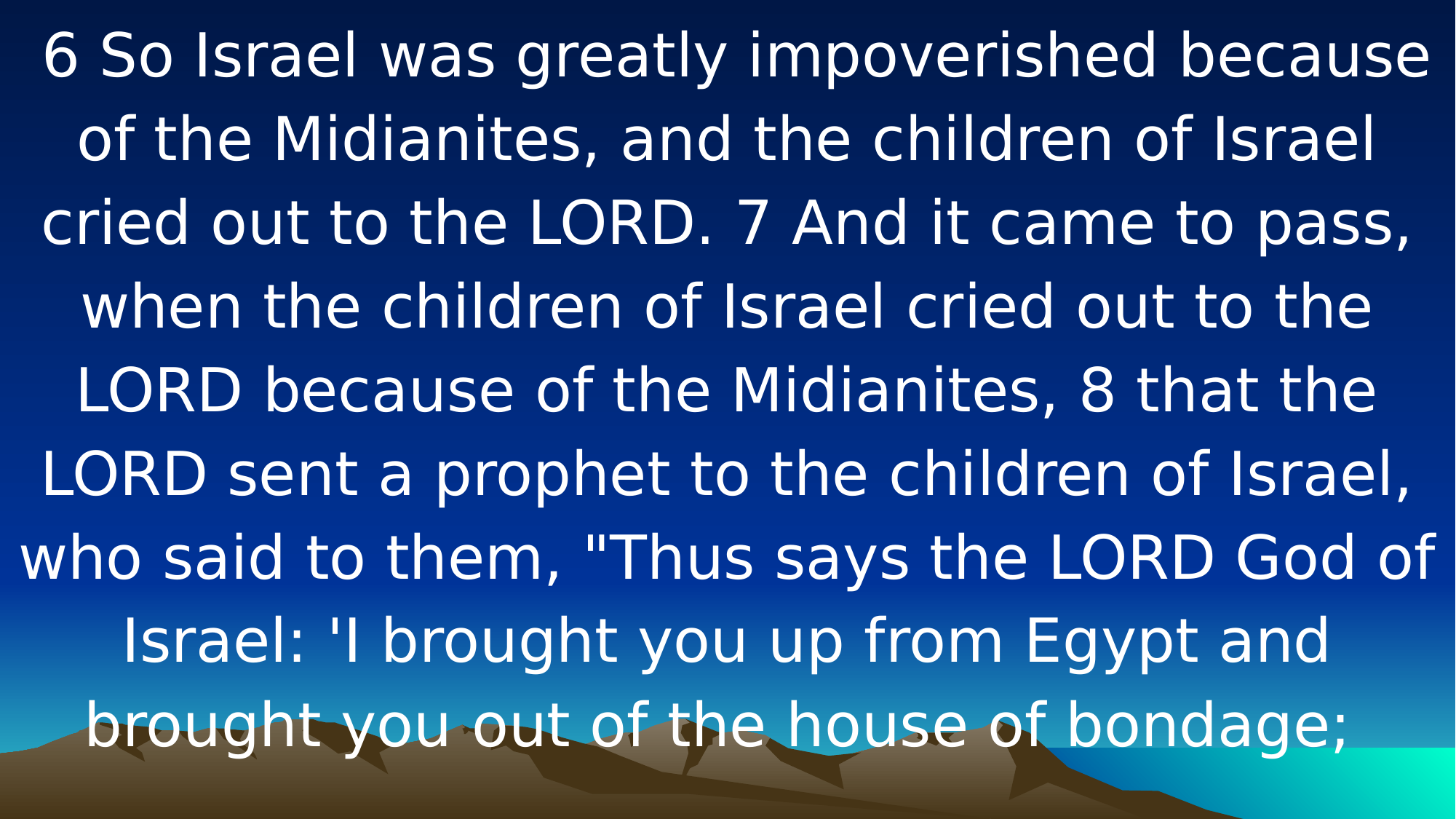

6 So Israel was greatly impoverished because of the Midianites, and the children of Israel cried out to the LORD. 7 And it came to pass, when the children of Israel cried out to the LORD because of the Midianites, 8 that the LORD sent a prophet to the children of Israel, who said to them, "Thus says the LORD God of Israel: 'I brought you up from Egypt and brought you out of the house of bondage;